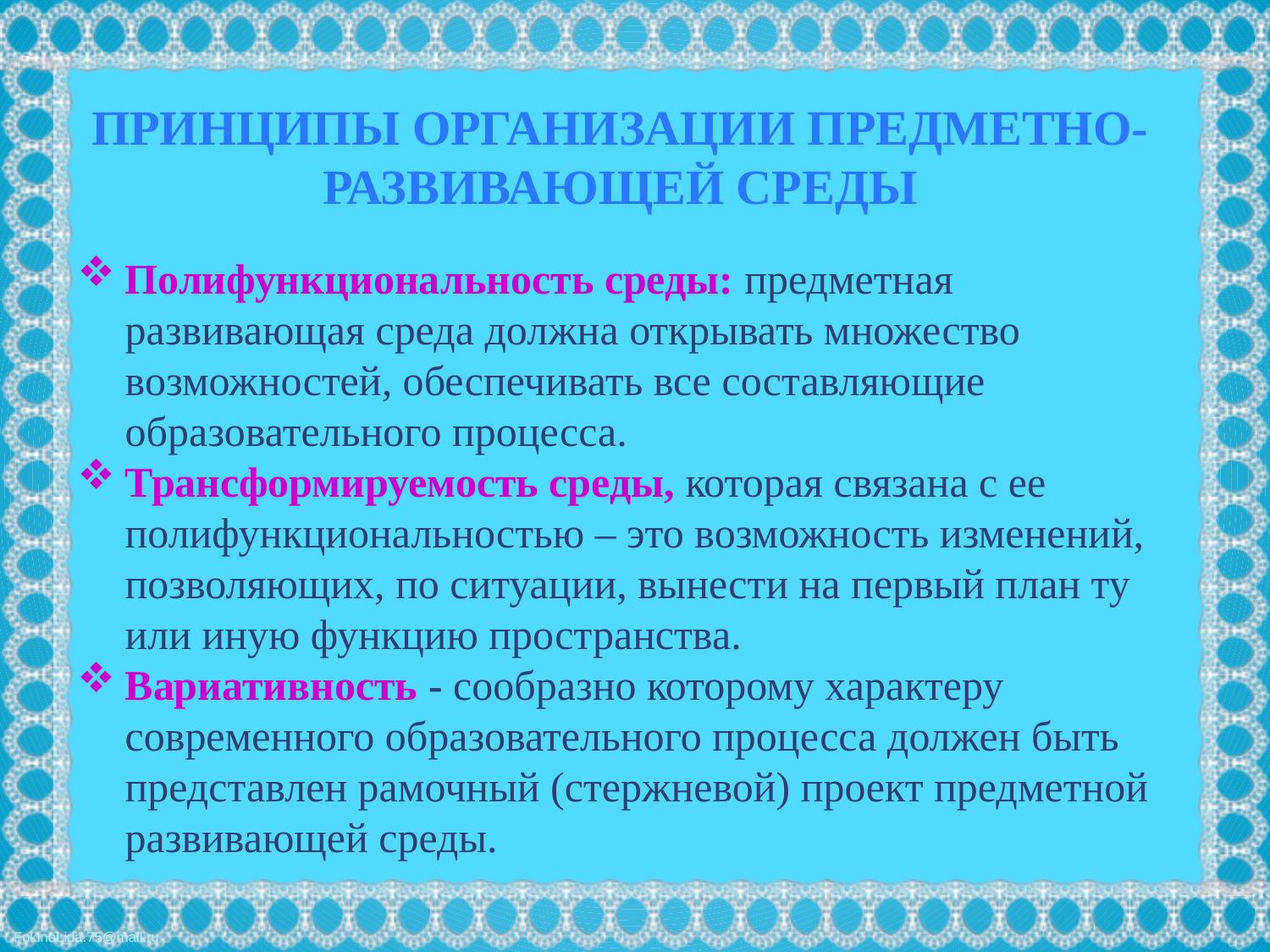

Принципы организации предметно-развивающей среды
Полифункциональность среды: предметная развивающая среда должна открывать множество возможностей, обеспечивать все составляющие образовательного процесса.
Трансформируемость среды, которая связана с ее полифункциональностью – это возможность изменений, позволяющих, по ситуации, вынести на первый план ту или иную функцию пространства.
Вариативность - сообразно которому характеру современного образовательного процесса должен быть представлен рамочный (стержневой) проект предметной развивающей среды.